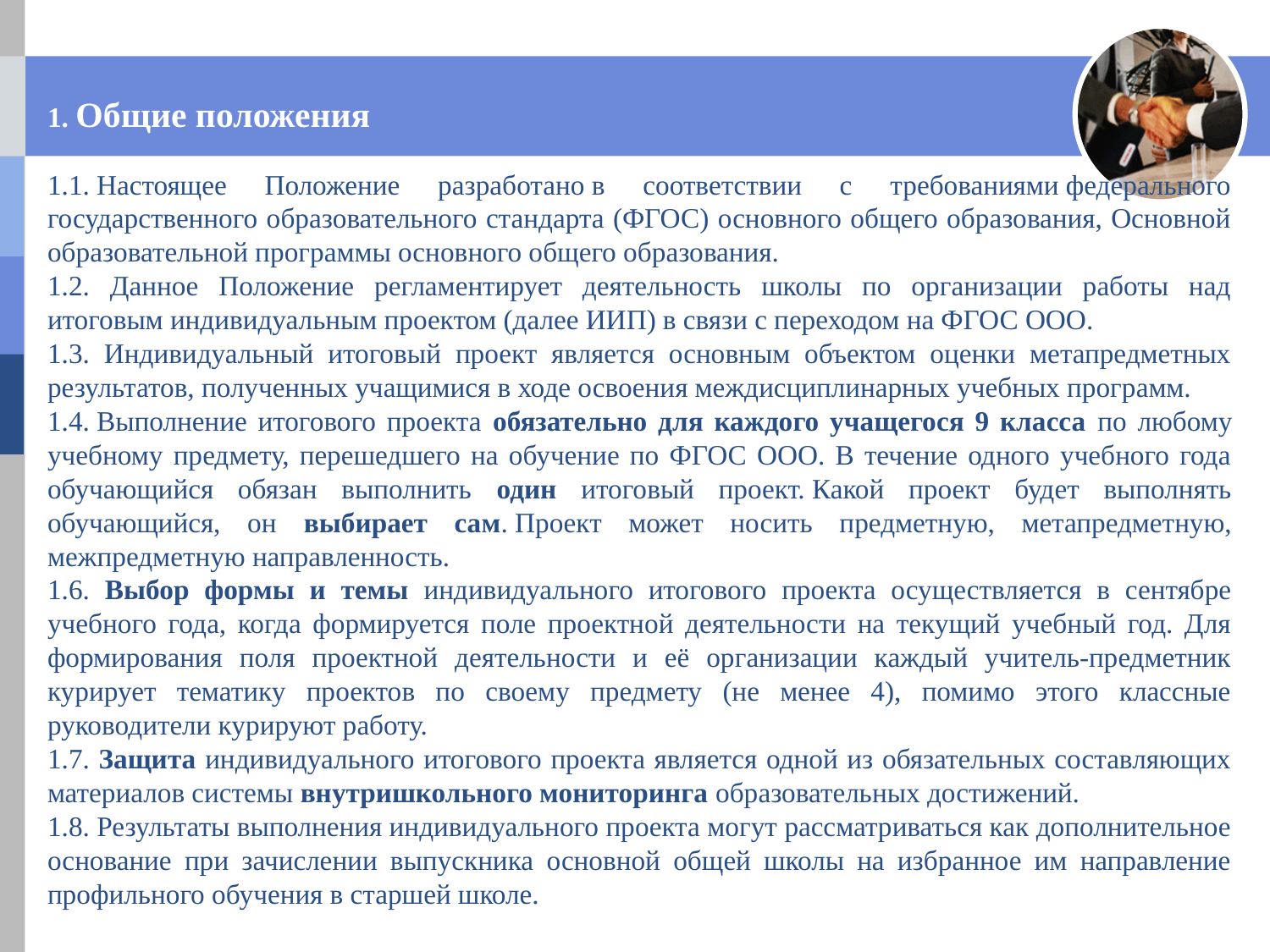

1. Общие положения
1.1. Настоящее Положение разработано в соответствии с требованиями федерального государственного образовательного стандарта (ФГОС) основного общего образования, Основной образовательной программы основного общего образования.
1.2. Данное Положение регламентирует деятельность школы по организации работы над итоговым индивидуальным проектом (далее ИИП) в связи с переходом на ФГОС ООО.
1.3. Индивидуальный итоговый проект является основным объектом оценки метапредметных результатов, полученных учащимися в ходе освоения междисциплинарных учебных программ.
1.4. Выполнение итогового проекта обязательно для каждого учащегося 9 класса по любому учебному предмету, перешедшего на обучение по ФГОС ООО. В течение одного учебного года обучающийся обязан выполнить один итоговый проект. Какой проект будет выполнять обучающийся, он выбирает сам. Проект может носить предметную, метапредметную, межпредметную направленность.
1.6. Выбор формы и темы индивидуального итогового проекта осуществляется в сентябре учебного года, когда формируется поле проектной деятельности на текущий учебный год. Для формирования поля проектной деятельности и её организации каждый учитель-предметник курирует тематику проектов по своему предмету (не менее 4), помимо этого классные руководители курируют работу.
1.7. Защита индивидуального итогового проекта является одной из обязательных составляющих материалов системы внутришкольного мониторинга образовательных достижений.
1.8. Результаты выполнения индивидуального проекта могут рассматриваться как дополнительное основание при зачислении выпускника основной общей школы на избранное им направление профильного обучения в старшей школе.